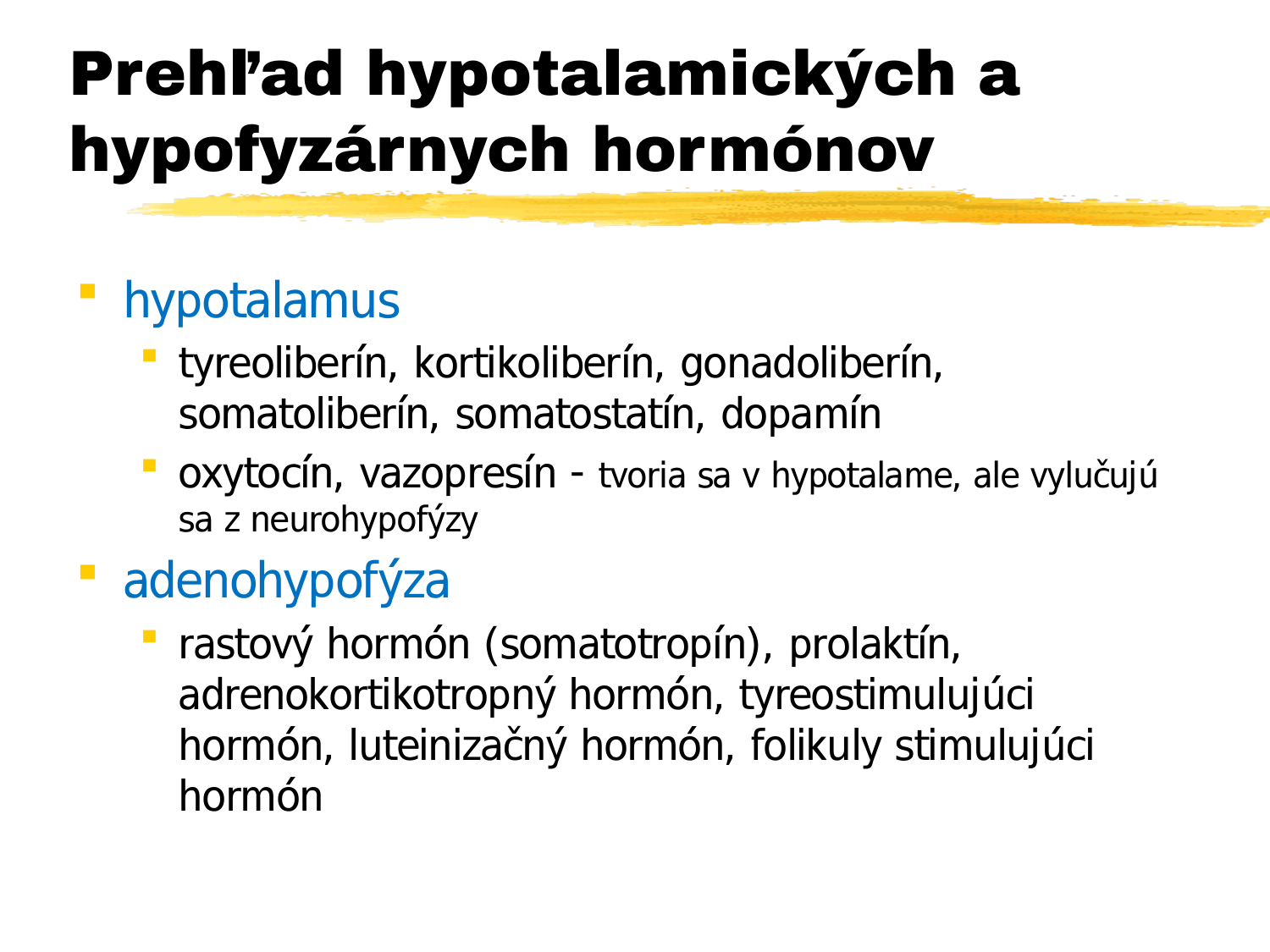

# Prehľad hypotalamických a hypofyzárnych hormónov
hypotalamus
tyreoliberín, kortikoliberín, gonadoliberín, somatoliberín, somatostatín, dopamín
oxytocín, vazopresín - tvoria sa v hypotalame, ale vylučujú sa z neurohypofýzy
adenohypofýza
rastový hormón (somatotropín), prolaktín, adrenokortikotropný hormón, tyreostimulujúci hormón, luteinizačný hormón, folikuly stimulujúci hormón